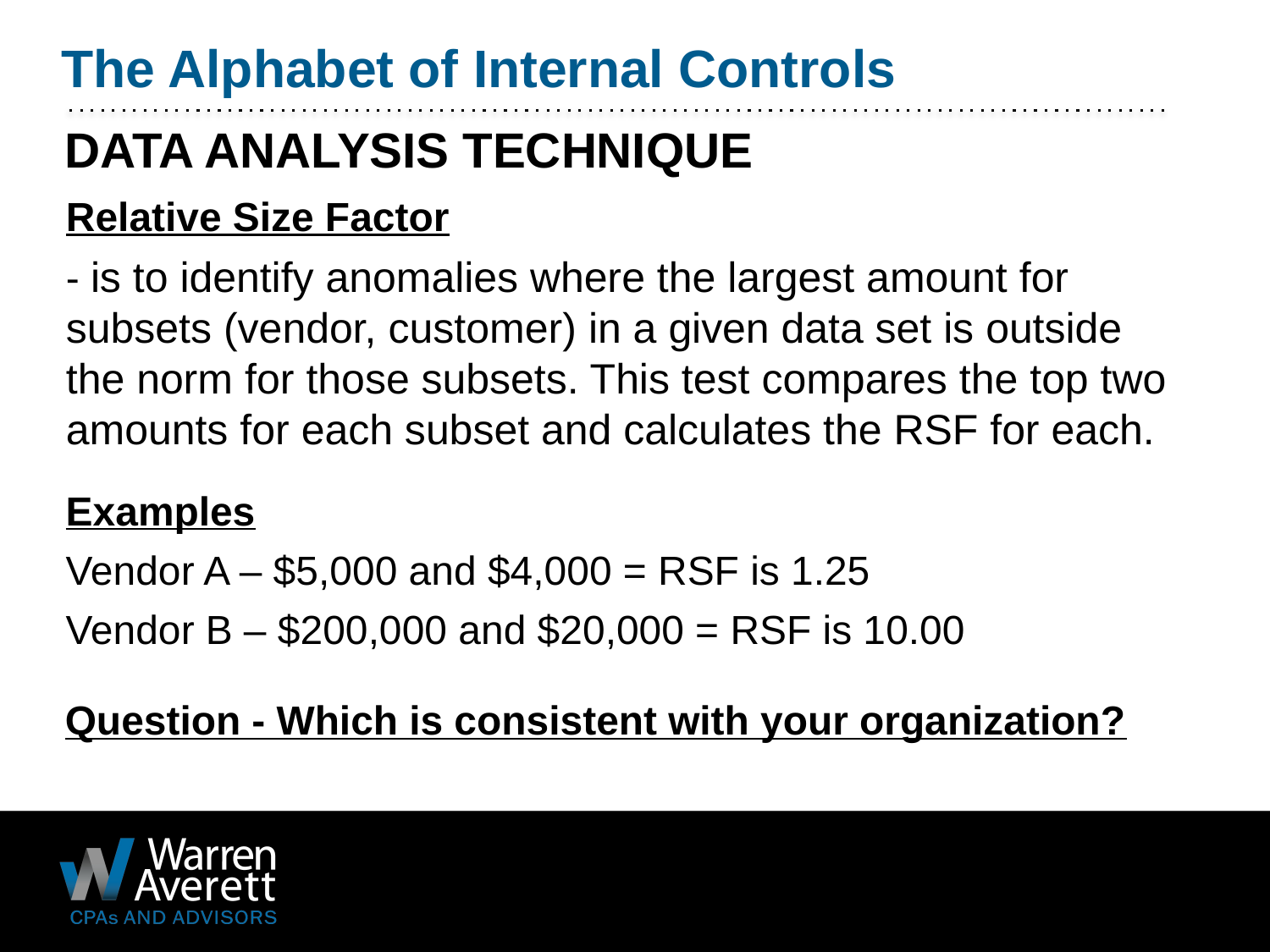

The Alphabet of Internal Controls
# DATA ANALYSIS TECHNIQUE
Relative Size Factor
- is to identify anomalies where the largest amount for subsets (vendor, customer) in a given data set is outside the norm for those subsets. This test compares the top two amounts for each subset and calculates the RSF for each.
Examples
Vendor A – $5,000 and $4,000 = RSF is 1.25
Vendor B – $200,000 and $20,000 = RSF is 10.00
Question - Which is consistent with your organization?